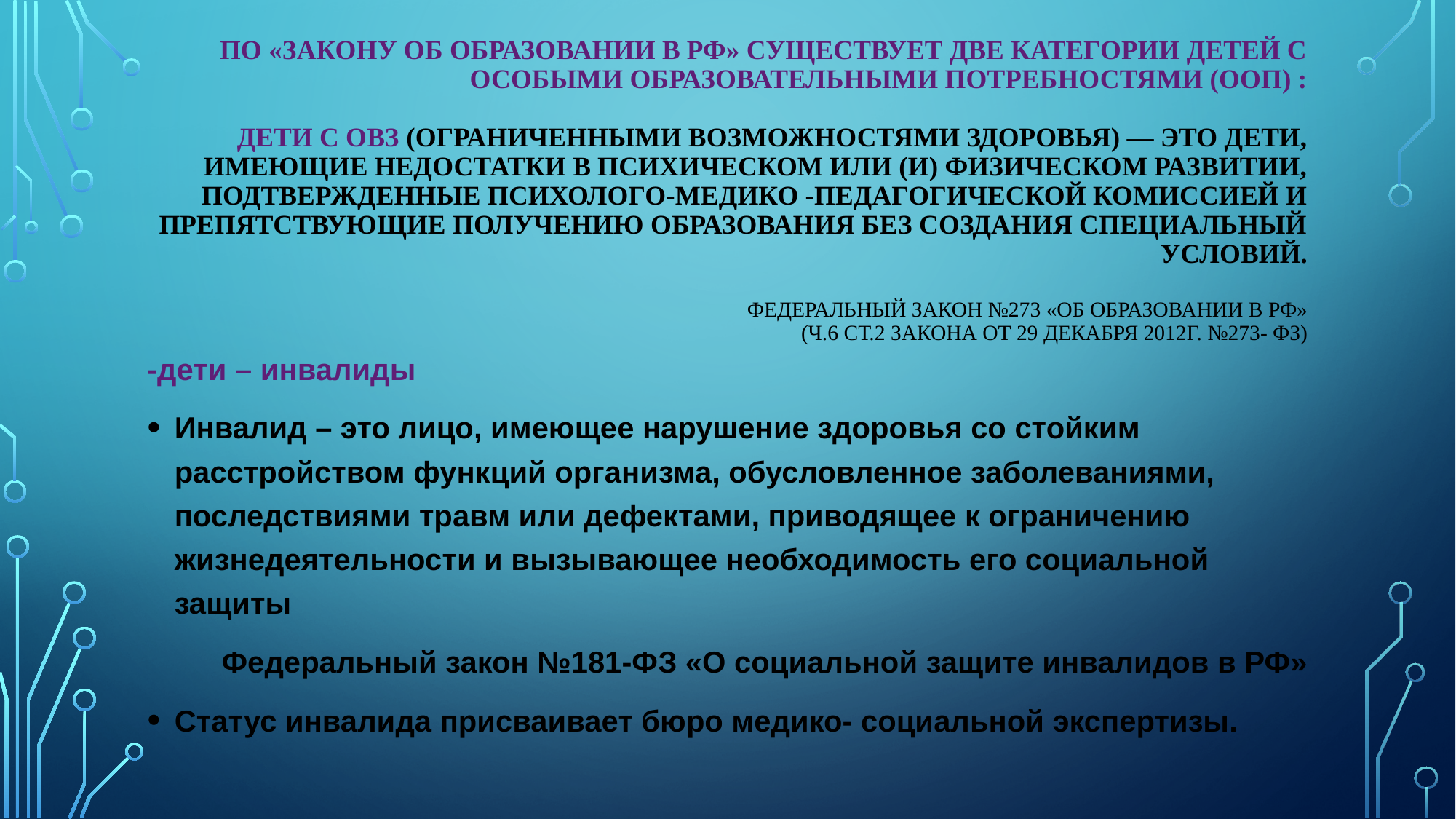

# По «Закону об образовании в РФ» существует две категории детей с Особыми Образовательными Потребностями (ООП) : Дети с ОВЗ (Ограниченными возможностями здоровья) — это дети, имеющие недостатки в психическом или (и) физическом развитии, подтвержденные психолого-медико -педагогической комиссией и препятствующие получению образования без создания специальный условий. Федеральный закон №273 «Об образовании в РФ» (ч.6 ст.2 Закона от 29 декабря 2012г. №273- ФЗ)
-дети – инвалиды
Инвалид – это лицо, имеющее нарушение здоровья со стойким расстройством функций организма, обусловленное заболеваниями, последствиями травм или дефектами, приводящее к ограничению жизнедеятельности и вызывающее необходимость его социальной защиты
Федеральный закон №181-ФЗ «О социальной защите инвалидов в РФ»
Статус инвалида присваивает бюро медико- социальной экспертизы.